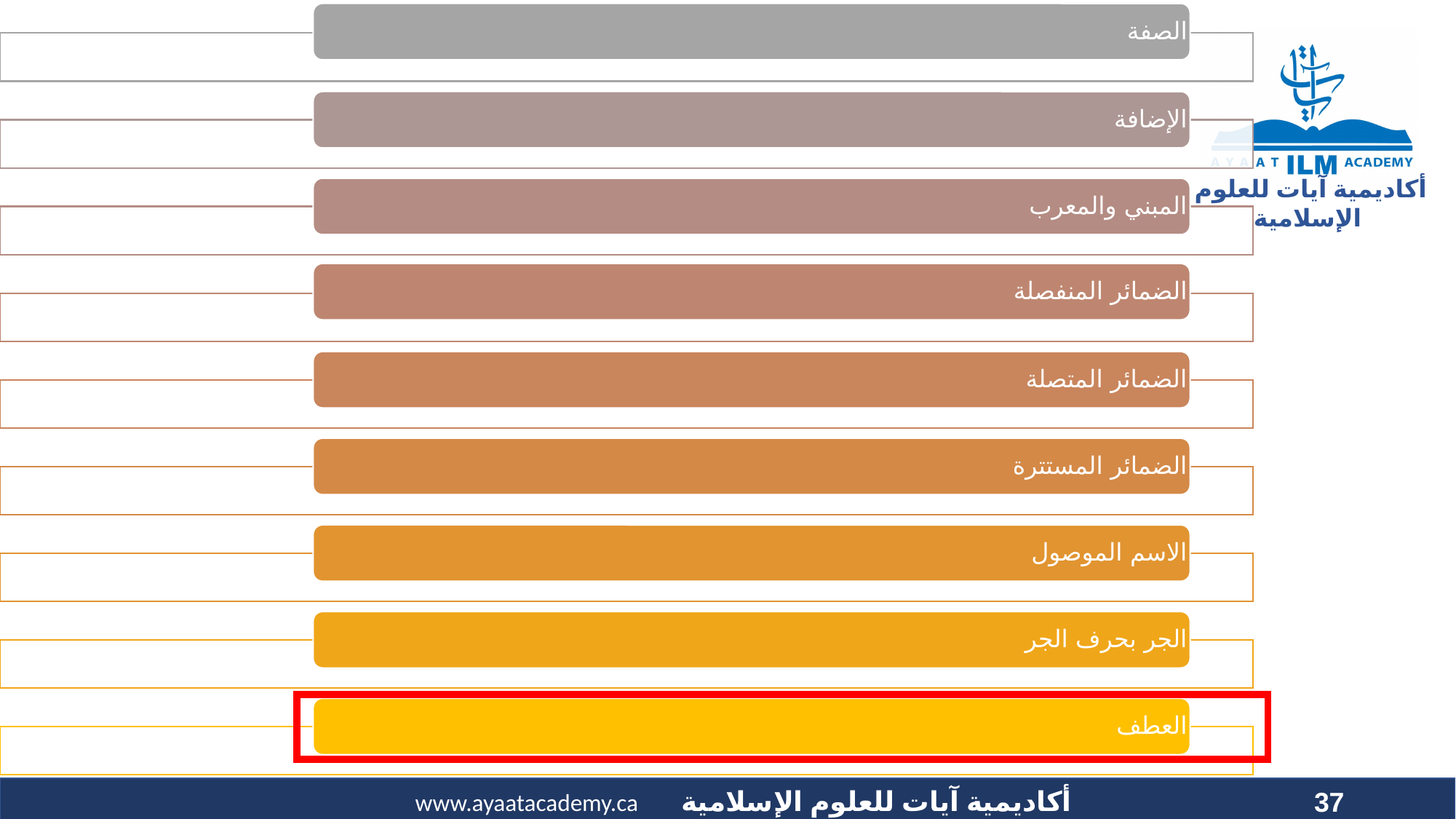

الصفة
الإضافة
المبني والمعرب
الضمائر المنفصلة
الضمائر المتصلة
الضمائر المستترة
الاسم الموصول
الجر بحرف الجر
العطف

37